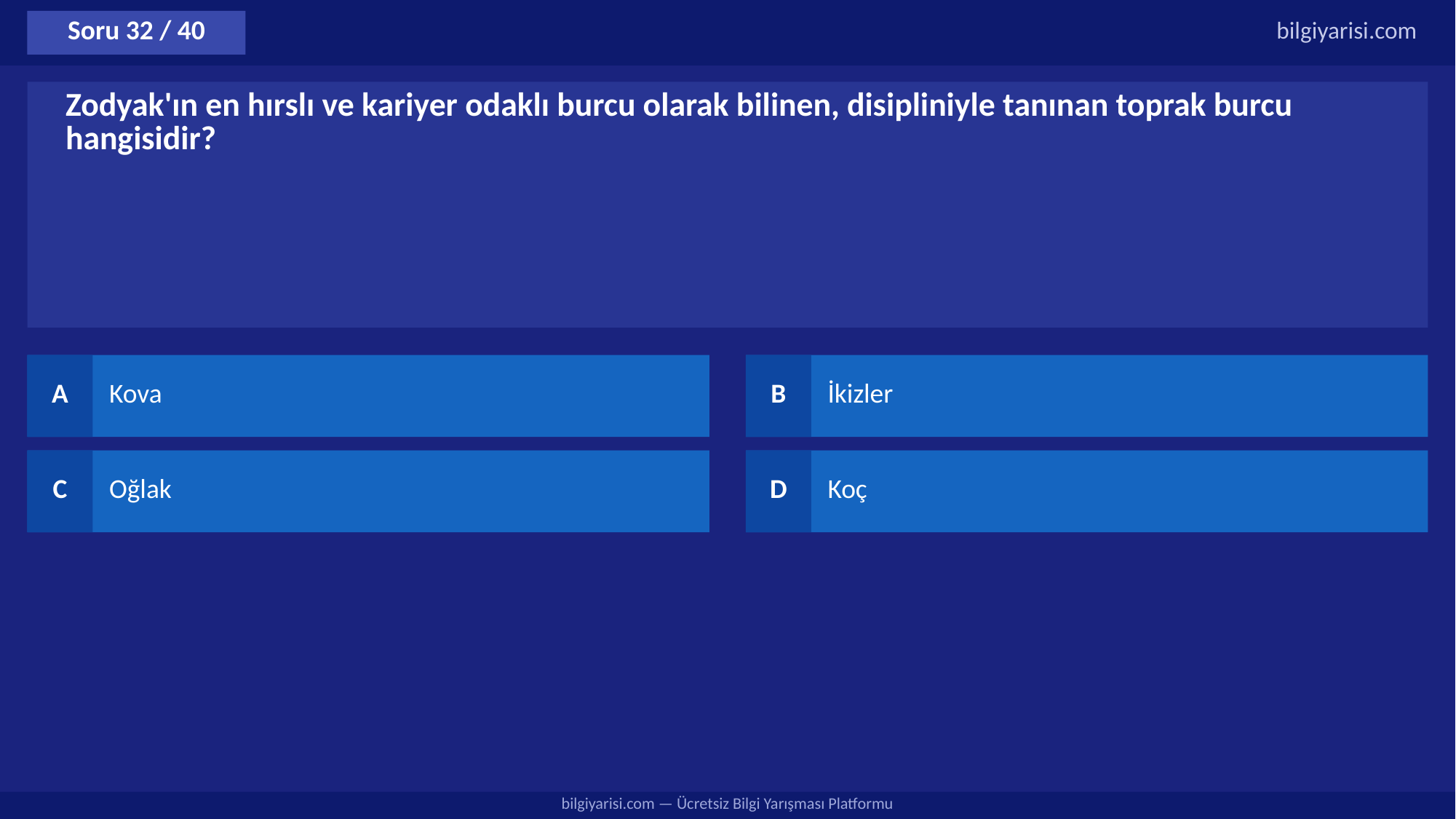

Soru 32 / 40
bilgiyarisi.com

Zodyak'ın en hırslı ve kariyer odaklı burcu olarak bilinen, disipliniyle tanınan toprak burcu hangisidir?

A
Kova

B
İkizler

C
Oğlak

D
Koç
bilgiyarisi.com — Ücretsiz Bilgi Yarışması Platformu